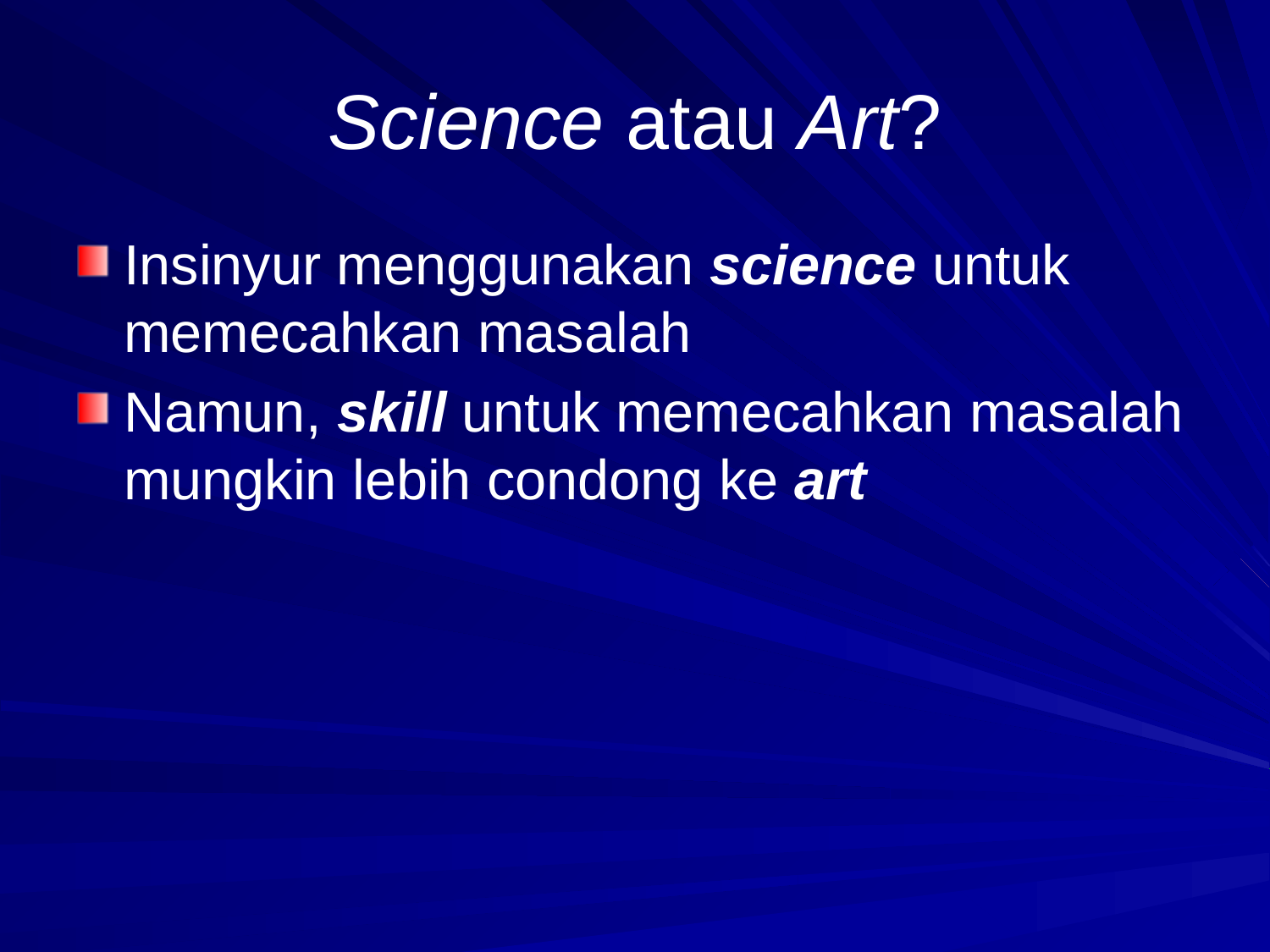

# Science atau Art?
Insinyur menggunakan science untuk memecahkan masalah
Namun, skill untuk memecahkan masalah mungkin lebih condong ke art